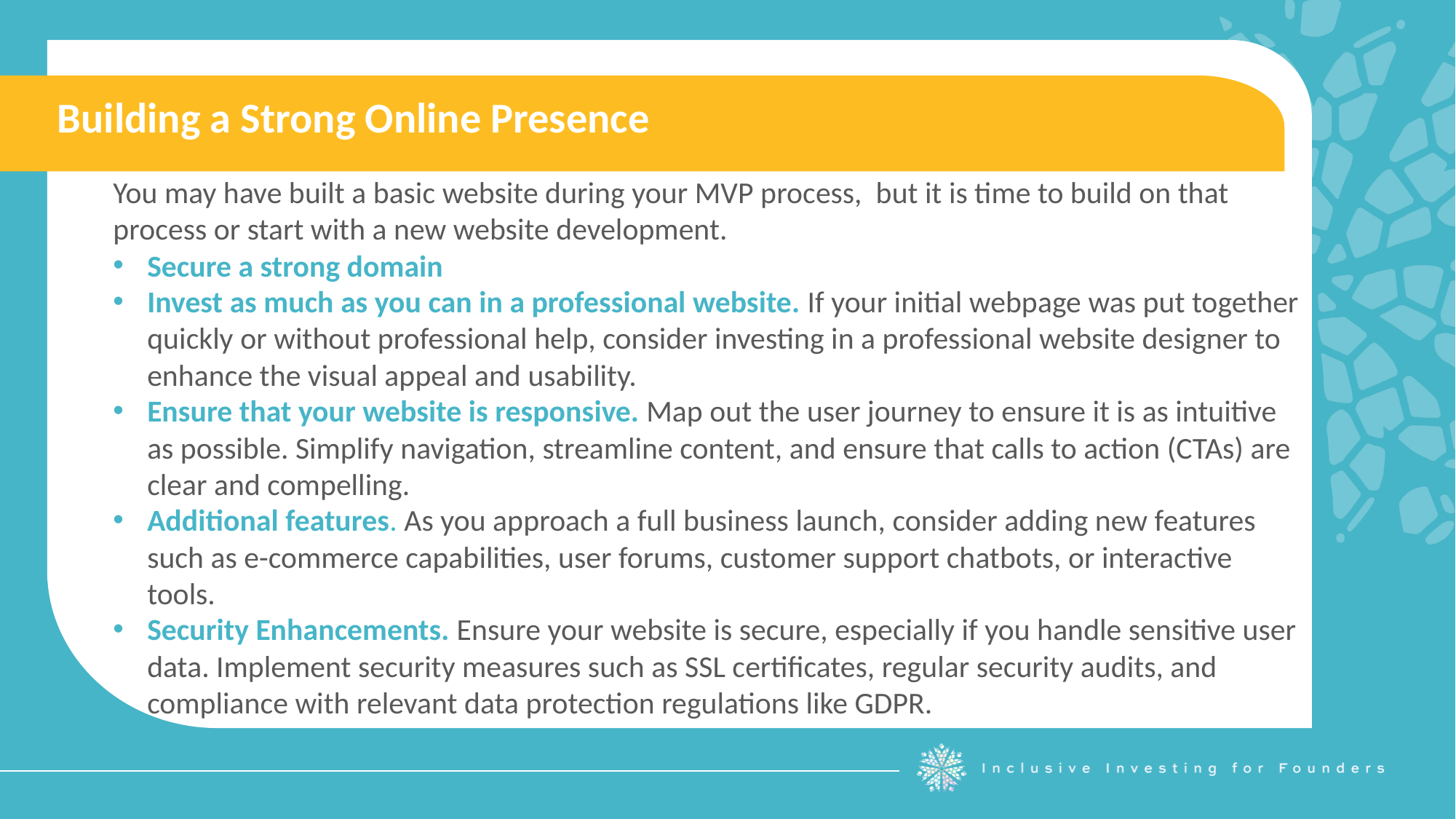

Building a Strong Online Presence
You may have built a basic website during your MVP process,  but it is time to build on that process or start with a new website development.
Secure a strong domain
Invest as much as you can in a professional website. If your initial webpage was put together quickly or without professional help, consider investing in a professional website designer to enhance the visual appeal and usability.
Ensure that your website is responsive. Map out the user journey to ensure it is as intuitive as possible. Simplify navigation, streamline content, and ensure that calls to action (CTAs) are clear and compelling.
Additional features. As you approach a full business launch, consider adding new features such as e-commerce capabilities, user forums, customer support chatbots, or interactive tools.
Security Enhancements. Ensure your website is secure, especially if you handle sensitive user data. Implement security measures such as SSL certificates, regular security audits, and compliance with relevant data protection regulations like GDPR.